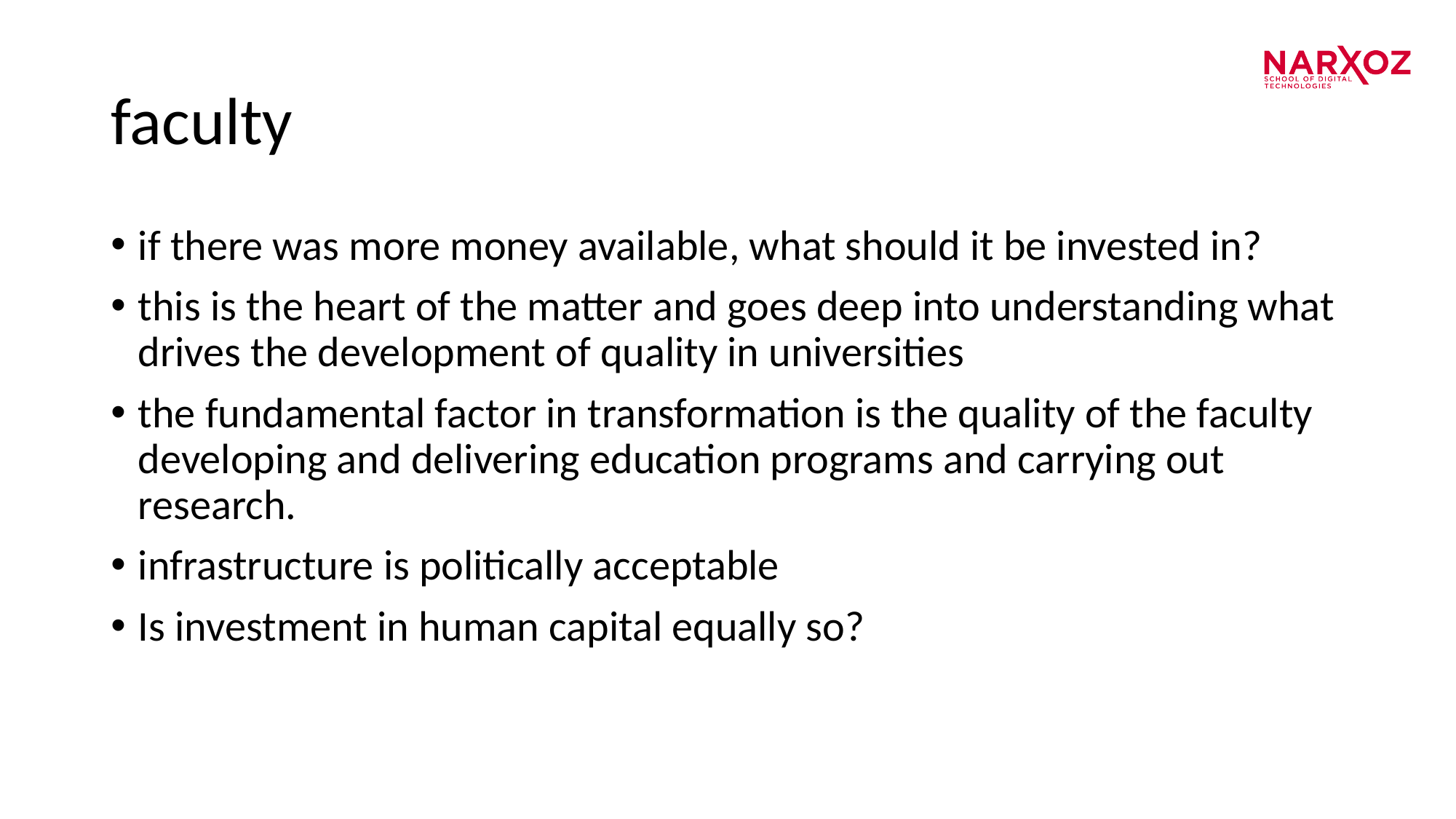

# faculty
if there was more money available, what should it be invested in?
this is the heart of the matter and goes deep into understanding what drives the development of quality in universities
the fundamental factor in transformation is the quality of the faculty developing and delivering education programs and carrying out research.
infrastructure is politically acceptable
Is investment in human capital equally so?